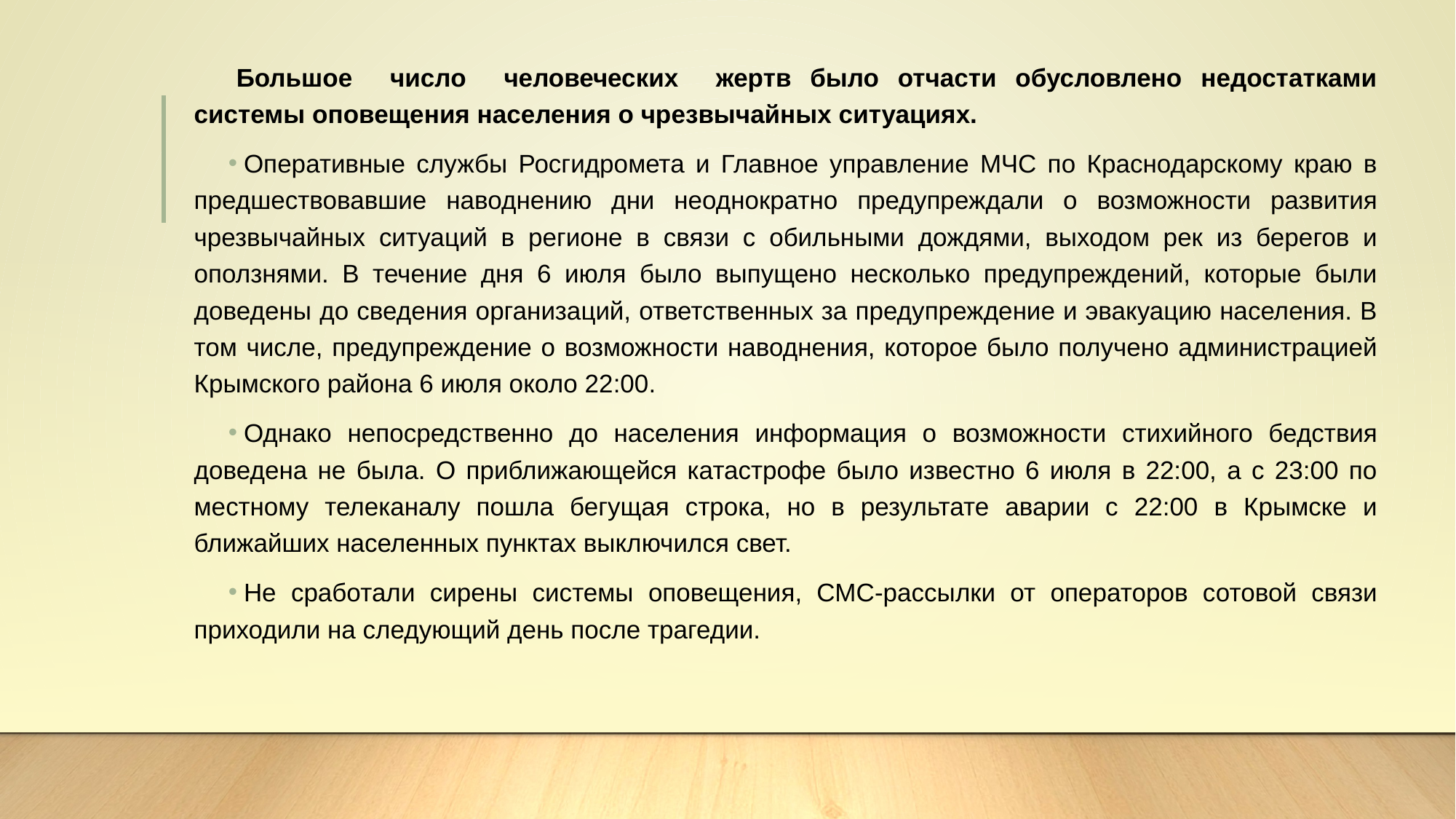

Большое  число  человеческих  жертв было отчасти обусловлено недостатками системы оповещения населения о чрезвычайных ситуациях.
Оперативные службы Росгидромета и Главное управление МЧС по Краснодарскому краю в предшествовавшие наводнению дни неоднократно предупреждали о возможности развития чрезвычайных ситуаций в регионе в связи с обильными дождями, выходом рек из берегов и оползнями. В течение дня 6 июля было выпущено несколько предупреждений, которые были доведены до сведения организаций, ответственных за предупреждение и эвакуацию населения. В том числе, предупреждение о возможности наводнения, которое было получено администрацией Крымского района 6 июля около 22:00.
Однако непосредственно до населения информация о возможности стихийного бедствия доведена не была. О приближающейся катастрофе было известно 6 июля в 22:00, а с 23:00 по местному телеканалу пошла бегущая строка, но в результате аварии с 22:00 в Крымске и ближайших населенных пунктах выключился свет.
Не сработали сирены системы оповещения, СМС-рассылки от операторов сотовой связи приходили на следующий день после трагедии.